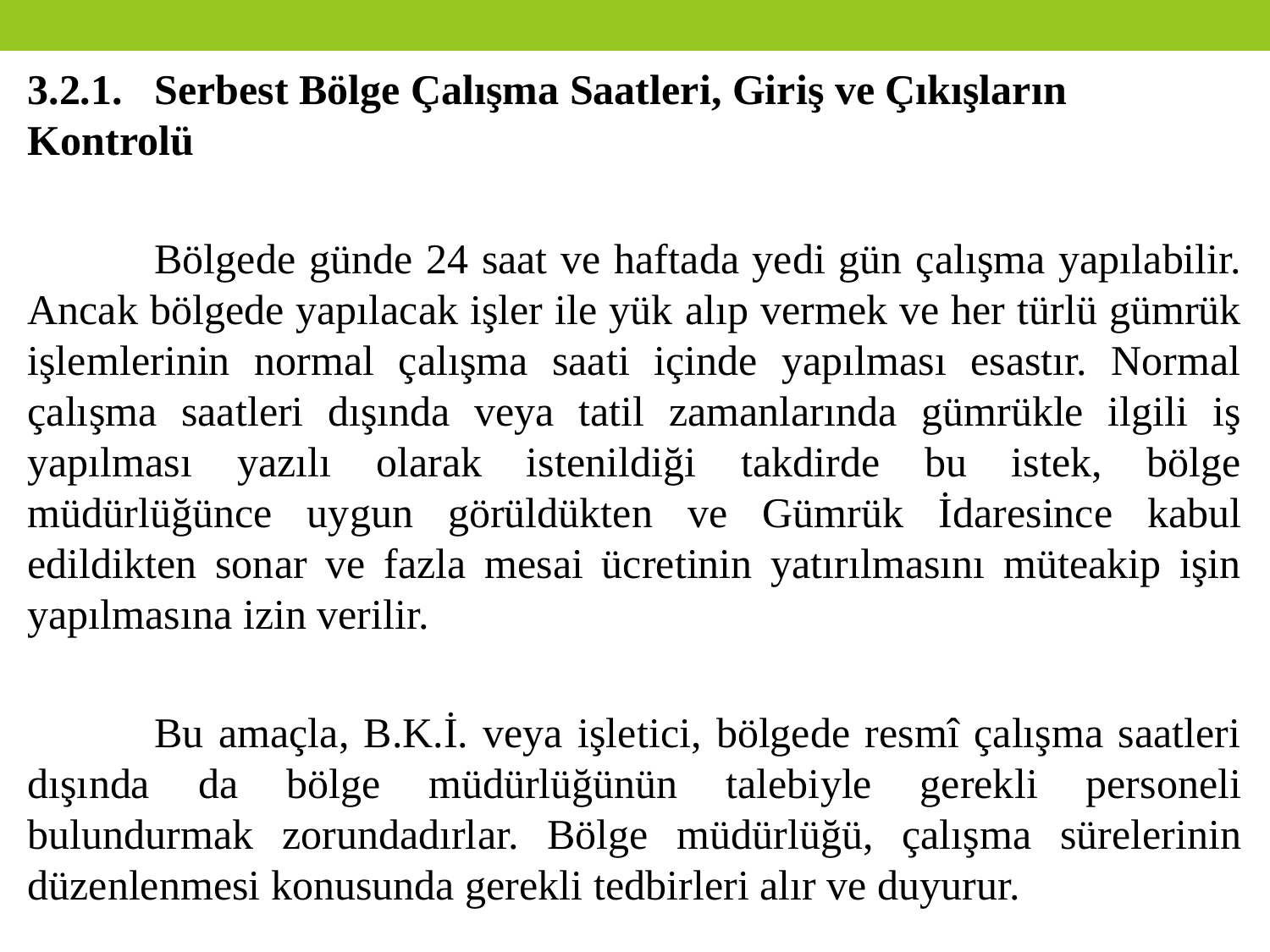

3.2.1.	Serbest Bölge Çalışma Saatleri, Giriş ve Çıkışların Kontrolü

	Bölgede günde 24 saat ve haftada yedi gün çalışma yapılabilir. Ancak bölgede yapılacak işler ile yük alıp vermek ve her türlü gümrük işlemlerinin normal çalışma saati içinde yapılması esastır. Normal çalışma saatleri dışında veya tatil zamanlarında gümrükle ilgili iş yapılması yazılı olarak istenildiği takdirde bu istek, bölge müdürlüğünce uygun görüldükten ve Gümrük İdaresince kabul edildikten sonar ve fazla mesai ücretinin yatırılmasını müteakip işin yapılmasına izin verilir.

	Bu amaçla, B.K.İ. veya işletici, bölgede resmî çalışma saatleri dışında da bölge müdürlüğünün talebiyle gerekli personeli bulundurmak zorundadırlar. Bölge müdürlüğü, çalışma sürelerinin düzenlenmesi konusunda gerekli tedbirleri alır ve duyurur.